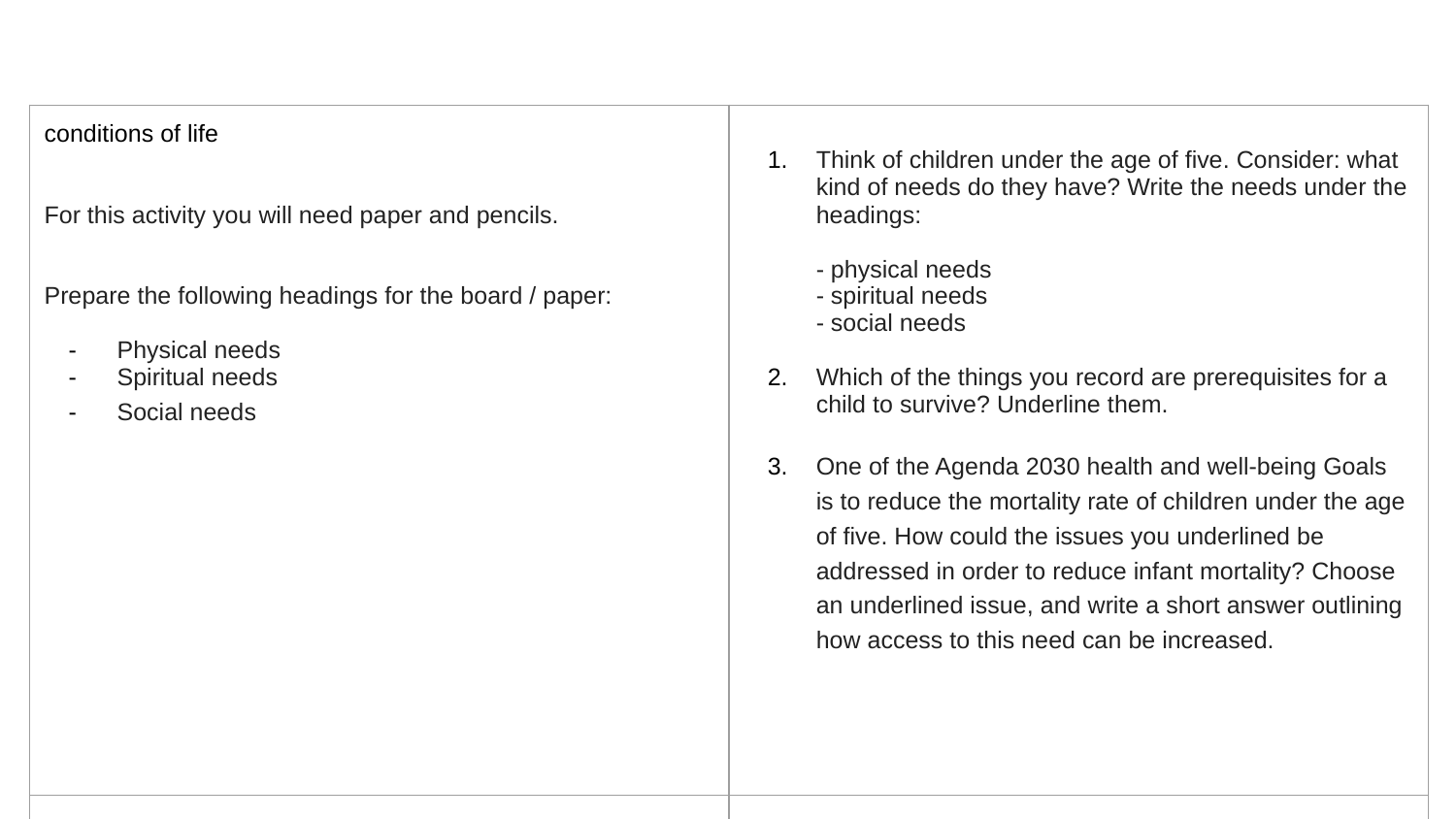

| conditions of life For this activity you will need paper and pencils. Prepare the following headings for the board / paper: Physical needs Spiritual needs Social needs | Think of children under the age of five. Consider: what kind of needs do they have? Write the needs under the headings: - physical needs - spiritual needs - social needs Which of the things you record are prerequisites for a child to survive? Underline them. One of the Agenda 2030 health and well-being Goals is to reduce the mortality rate of children under the age of five. How could the issues you underlined be addressed in order to reduce infant mortality? Choose an underlined issue, and write a short answer outlining how access to this need can be increased. |
| --- | --- |
|  |  |